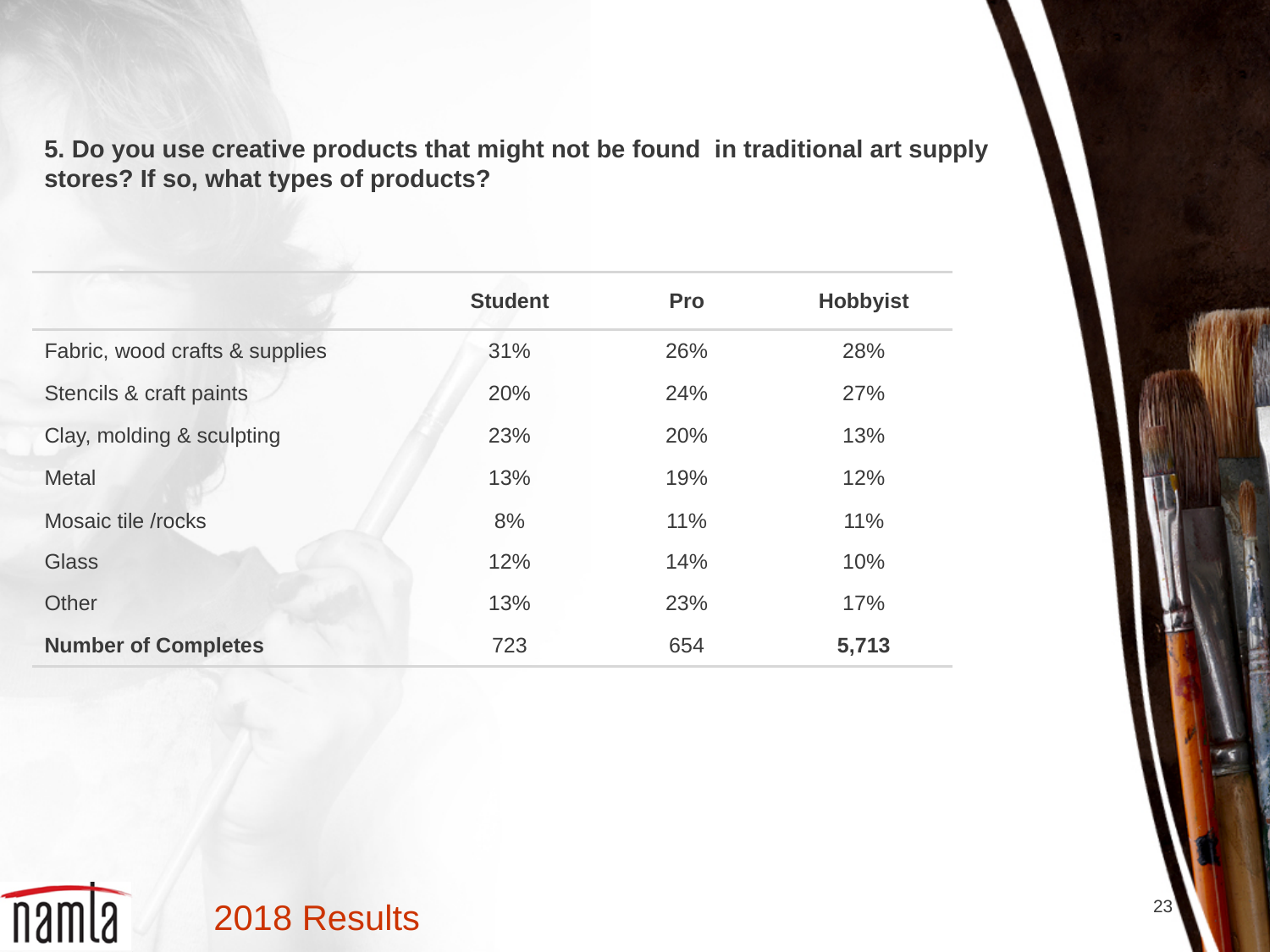

5. Do you use creative products that might not be found  in traditional art supply stores? If so, what types of products?
|  | Student | Pro | Hobbyist |
| --- | --- | --- | --- |
| Fabric, wood crafts & supplies | 31% | 26% | 28% |
| Stencils & craft paints | 20% | 24% | 27% |
| Clay, molding & sculpting | 23% | 20% | 13% |
| Metal | 13% | 19% | 12% |
| Mosaic tile /rocks | 8% | 11% | 11% |
| Glass | 12% | 14% | 10% |
| Other | 13% | 23% | 17% |
| Number of Completes | 723 | 654 | 5,713 |
23
2018 Results